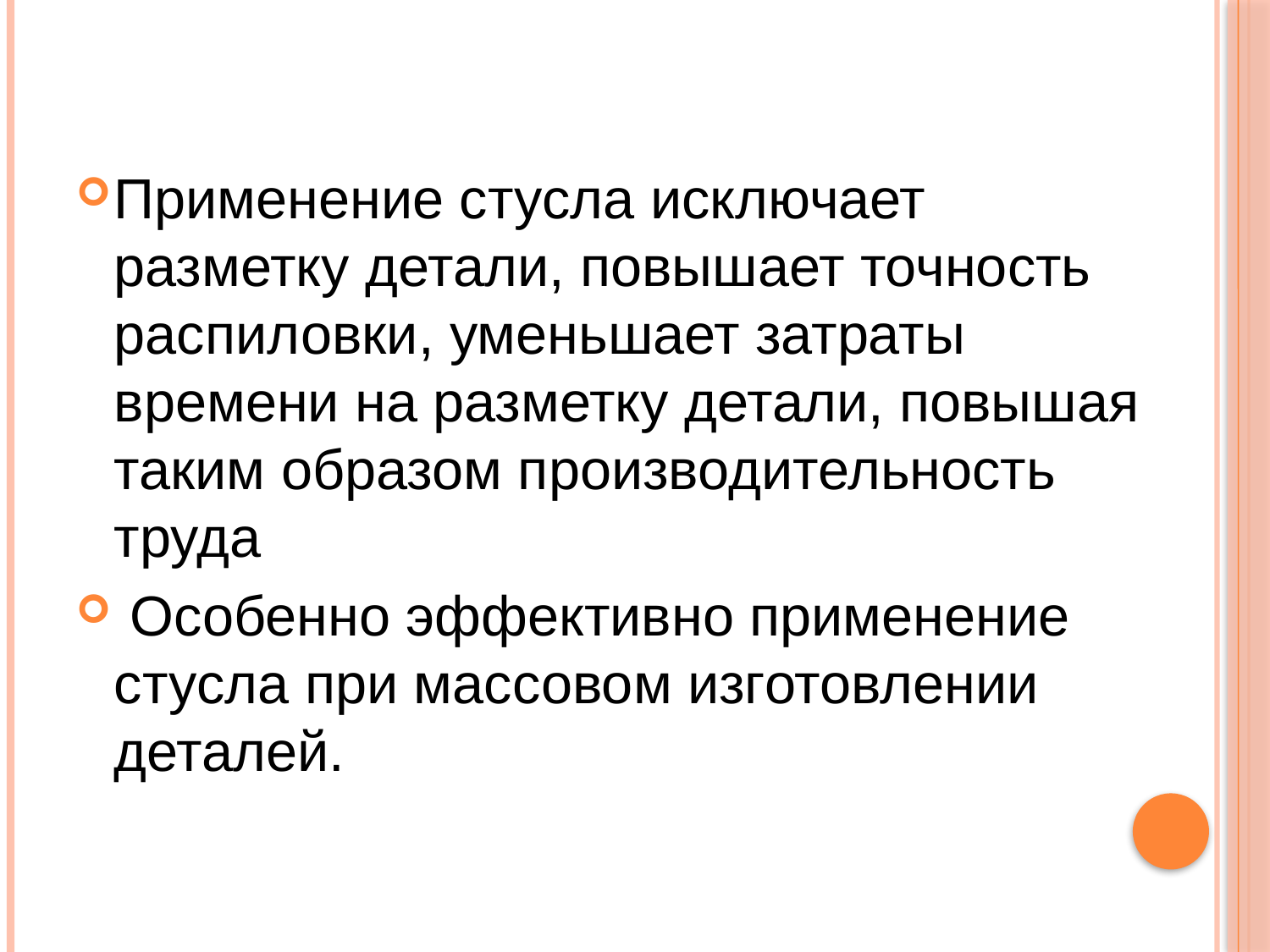

Применение стусла исключает разметку детали, повышает точность распиловки, уменьшает затраты времени на разметку детали, повышая таким образом производительность труда
 Особенно эффективно применение стусла при массовом изготовлении деталей.